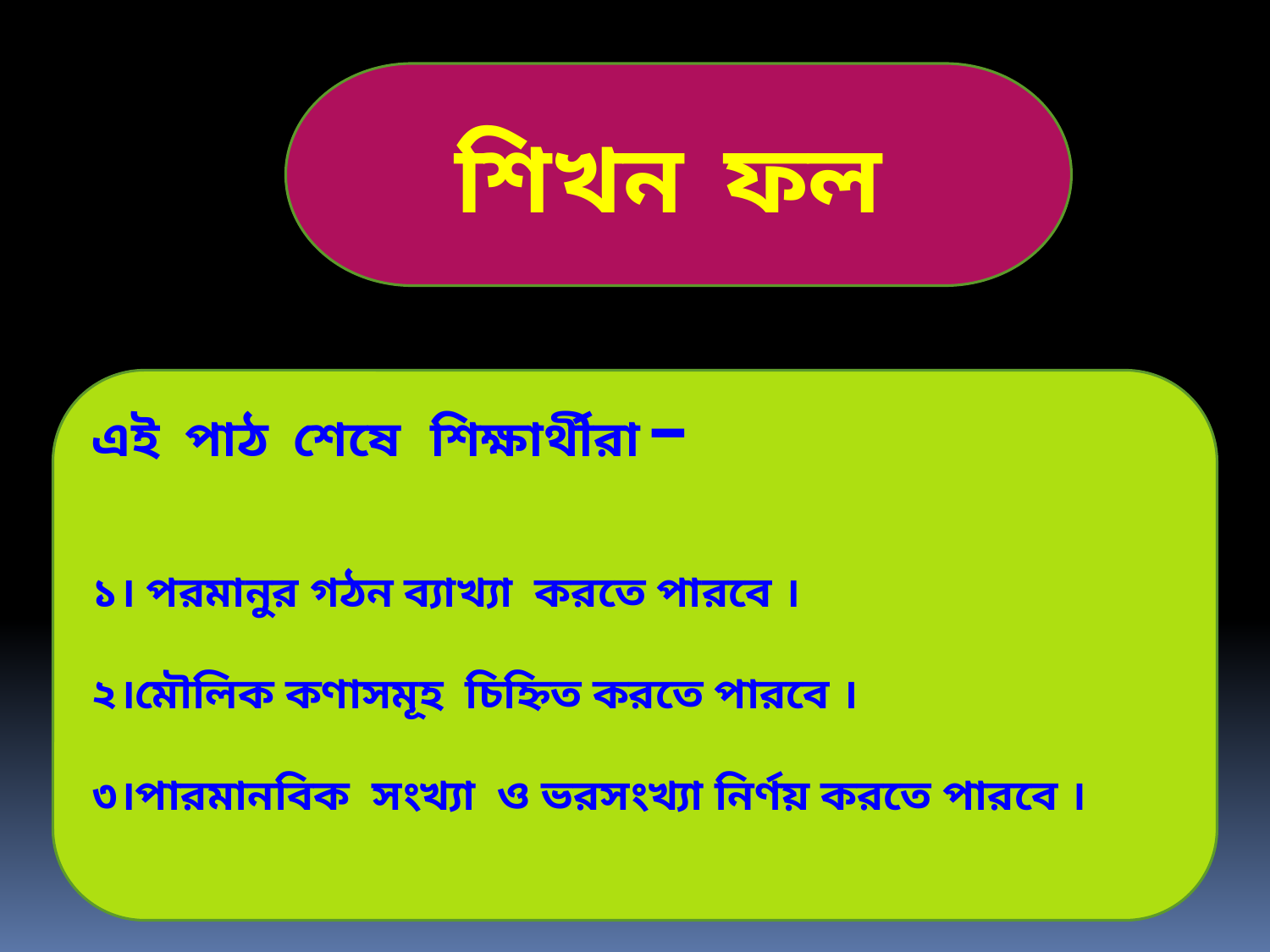

শিখন  ফল
এই   পাঠ   শেষে   শিক্ষার্থীরা –

১। পরমানুর গঠন ব্যাখ্যা  করতে পারবে ।

২।মৌলিক কণাসমূহ  চিহ্নিত করতে পারবে ।

৩।পারমানবিক  সংখ্যা  ও ভরসংখ্যা নির্ণয় করতে পারবে ।